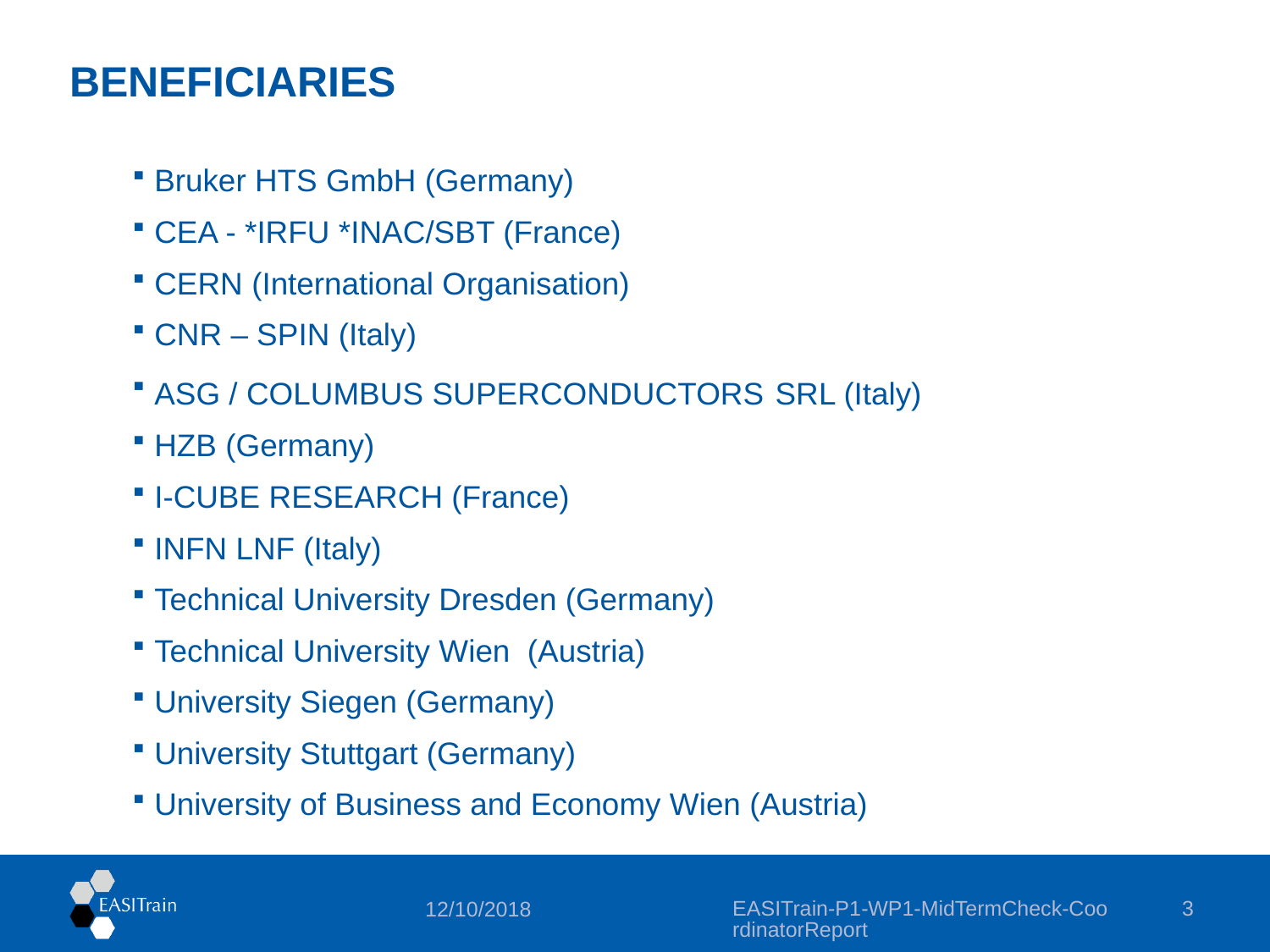

# BENEFICIARIES
Bruker HTS GmbH (Germany)
CEA - *IRFU *INAC/SBT (France)
CERN (International Organisation)
CNR – SPIN (Italy)
ASG / COLUMBUS SUPERCONDUCTORS SRL (Italy)
HZB (Germany)
I-CUBE RESEARCH (France)
INFN LNF (Italy)
Technical University Dresden (Germany)
Technical University Wien  (Austria)
University Siegen (Germany)
University Stuttgart (Germany)
University of Business and Economy Wien (Austria)
EASITrain-P1-WP1-MidTermCheck-CoordinatorReport
3
12/10/2018